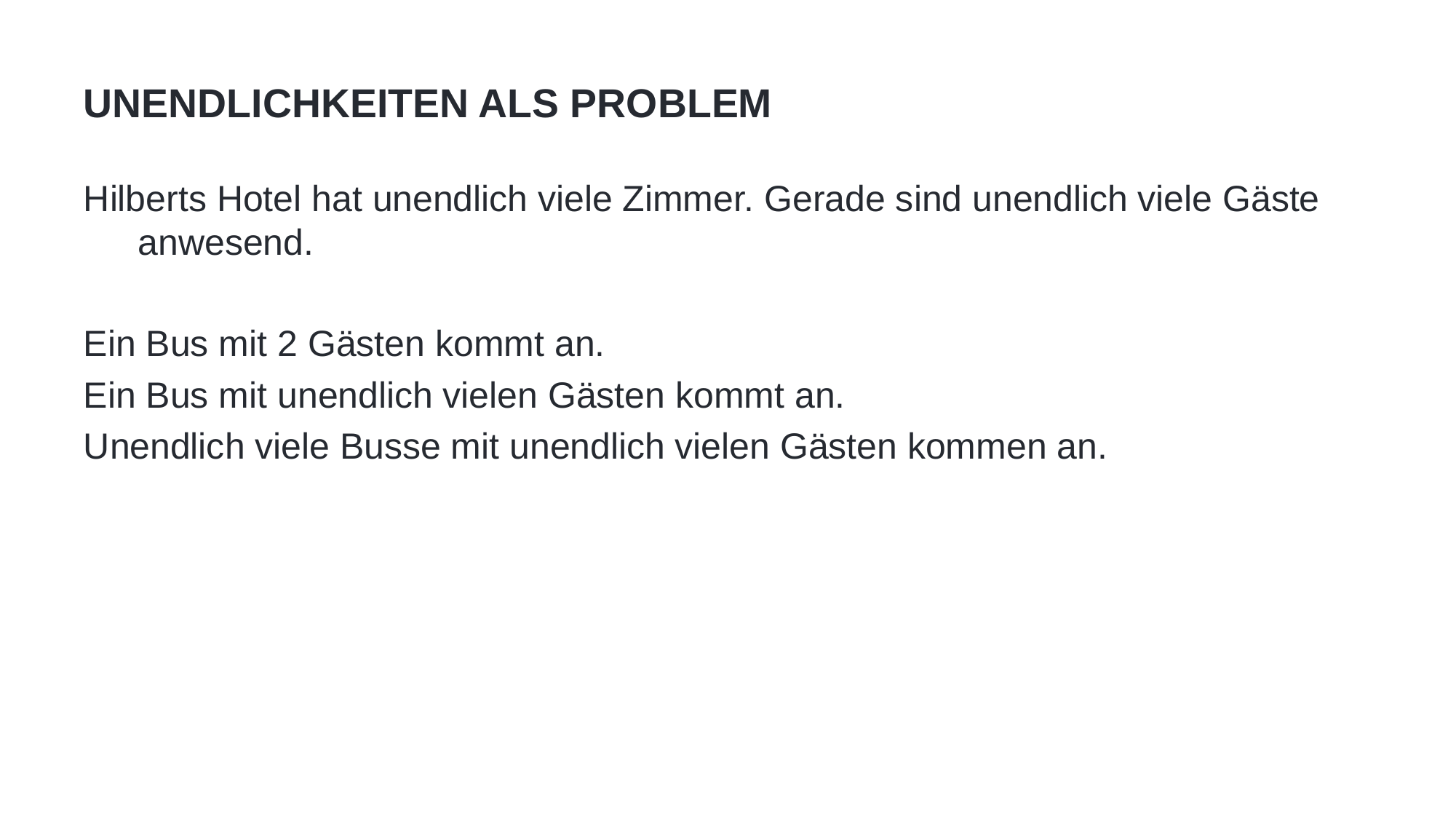

# Unendlichkeiten als Problem
Hilberts Hotel hat unendlich viele Zimmer. Gerade sind unendlich viele Gäste anwesend.

Ein Bus mit 2 Gästen kommt an.
Ein Bus mit unendlich vielen Gästen kommt an.
Unendlich viele Busse mit unendlich vielen Gästen kommen an.